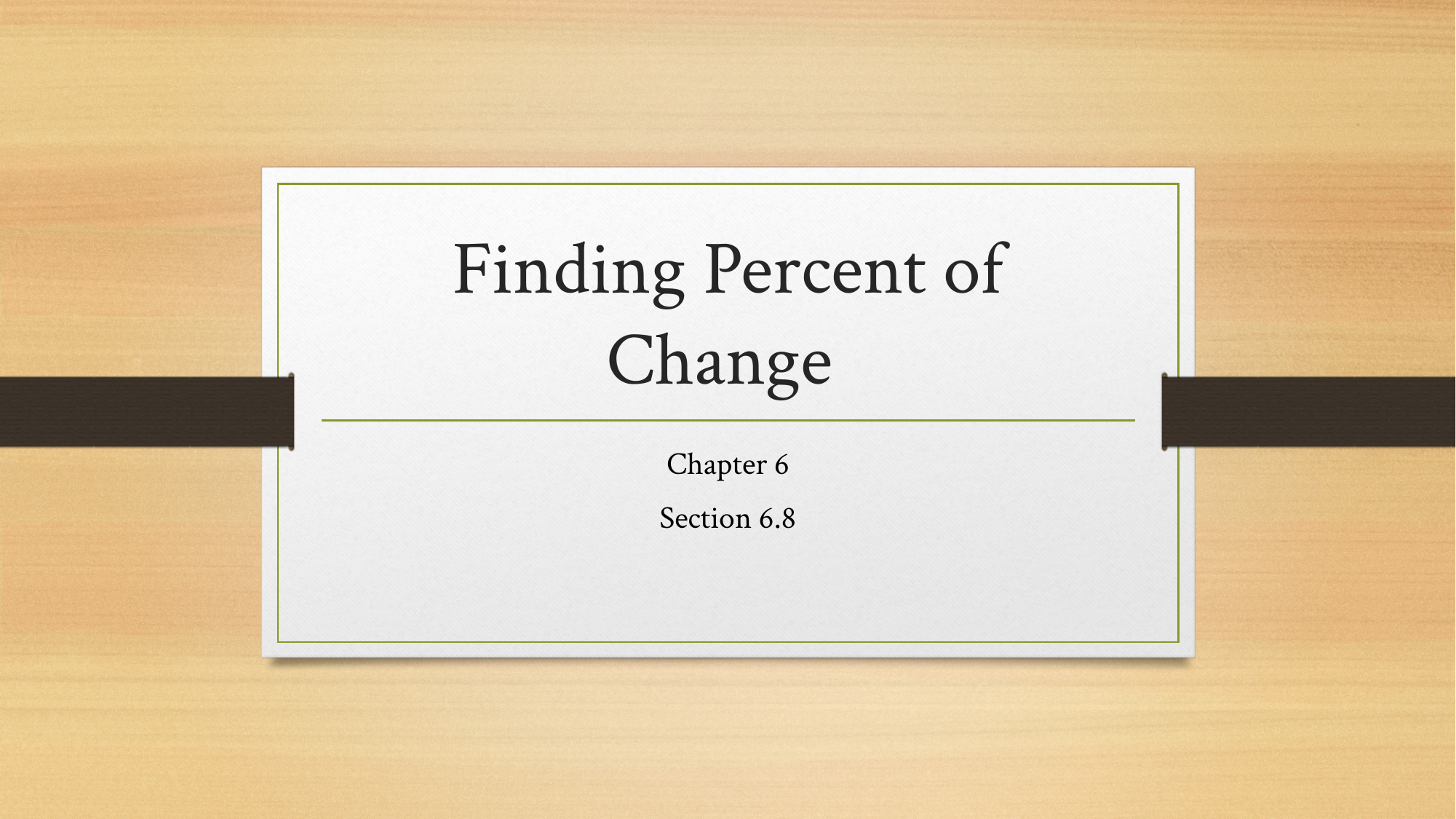

# Finding Percent of Change
Chapter 6
Section 6.8